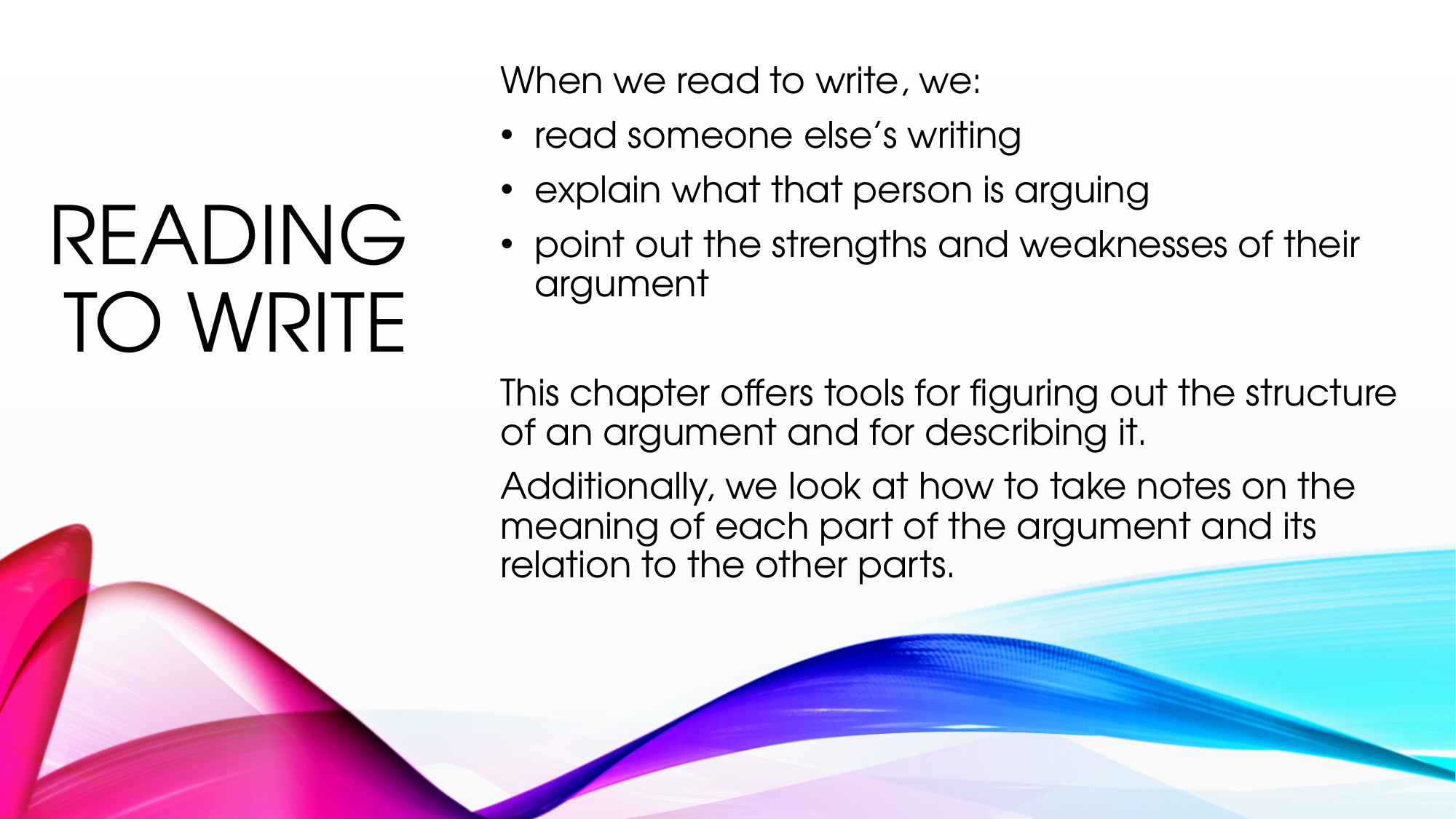

# Reading to Write
When we read to write, we:
read someone else’s writing
explain what that person is arguing
point out the strengths and weaknesses of their argument

This chapter offers tools for figuring out the structure of an argument and for describing it.
Additionally, we look at how to take notes on the meaning of each part of the argument and its relation to the other parts.